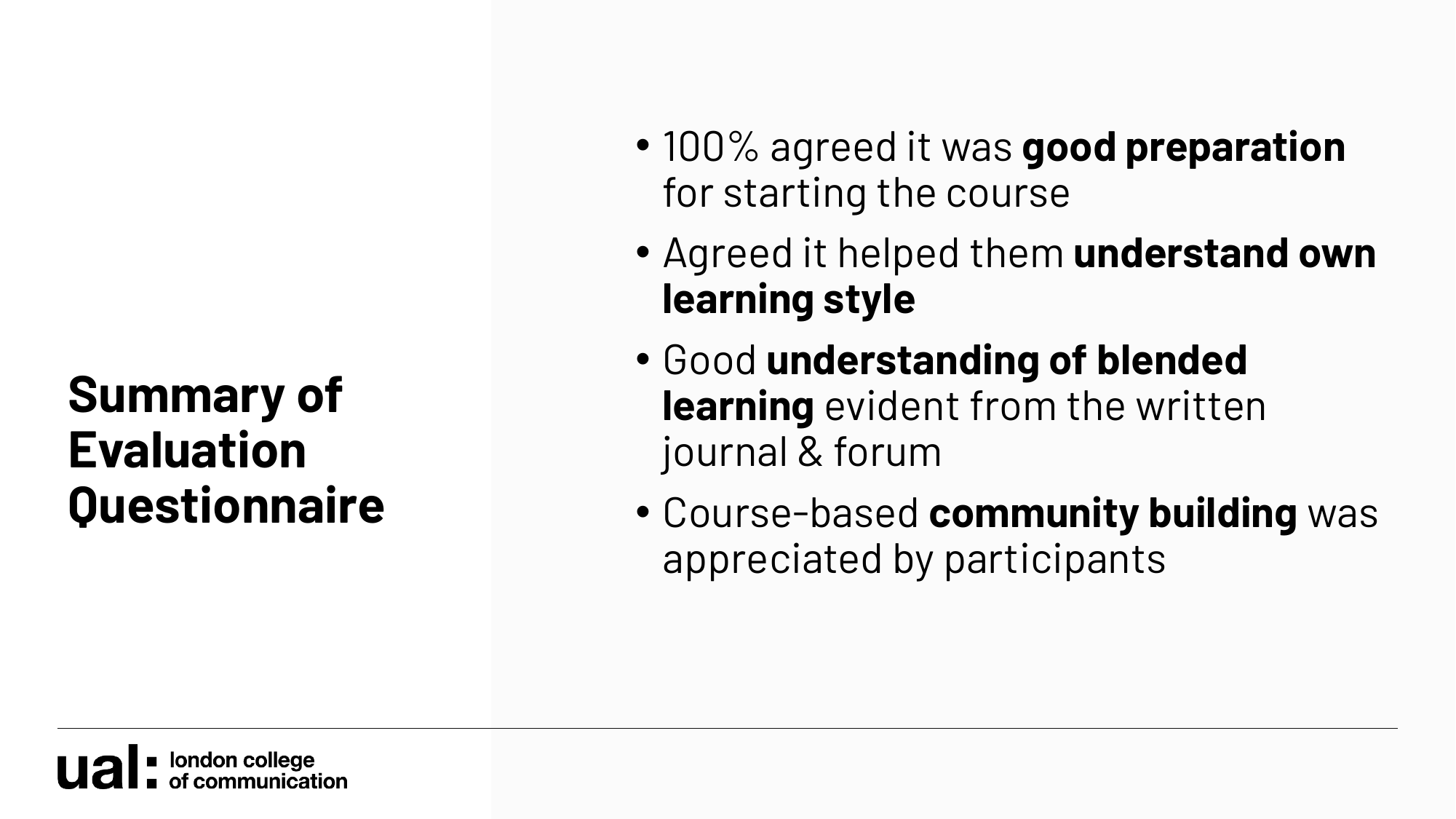

100% agreed it was good preparation for starting the course
Agreed it helped them understand own learning style
Good understanding of blended learning evident from the written journal & forum
Course-based community building was appreciated by participants

Summary of Evaluation Questionnaire